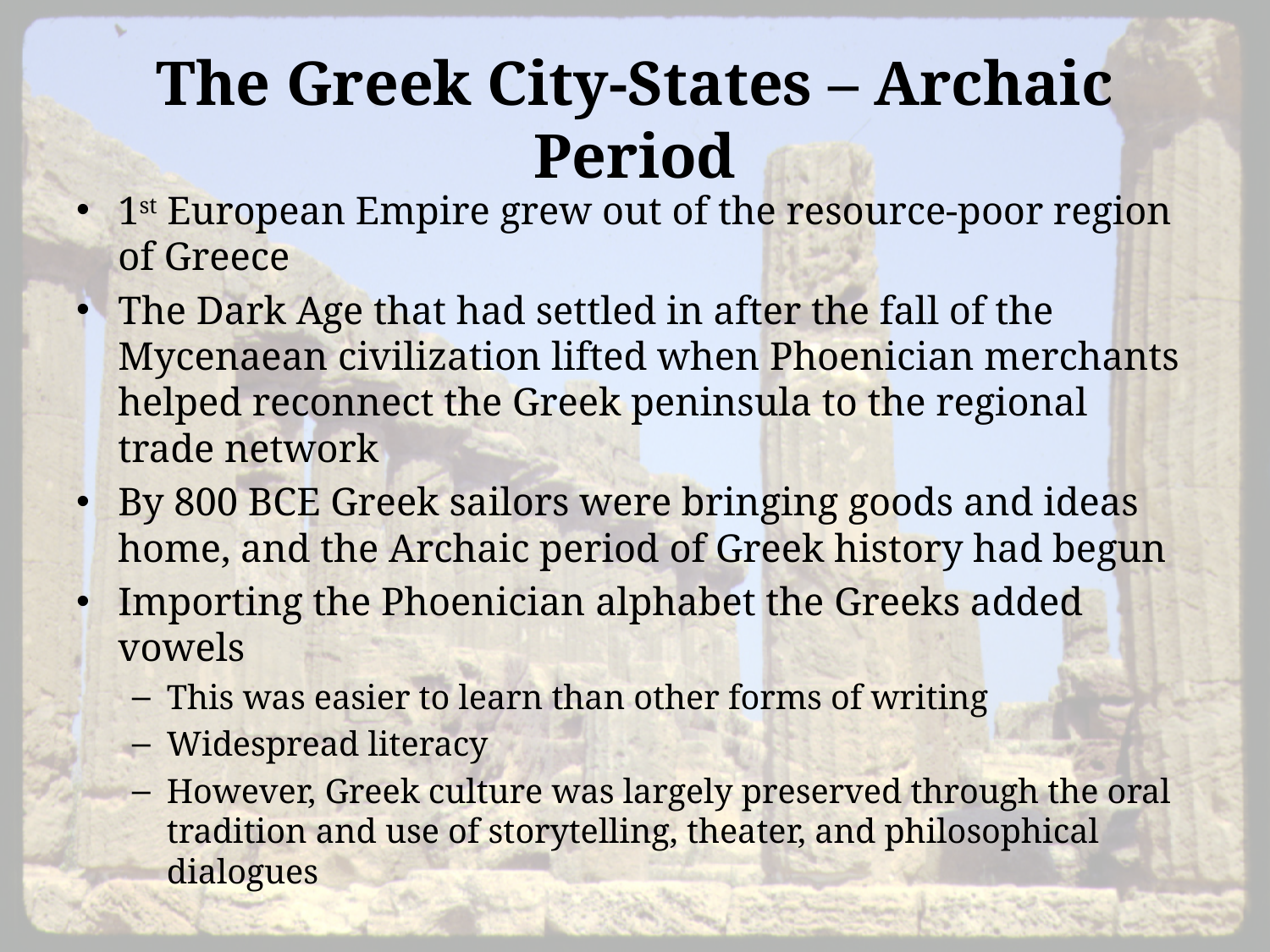

# The Greek City-States – Archaic Period
1st European Empire grew out of the resource-poor region of Greece
The Dark Age that had settled in after the fall of the Mycenaean civilization lifted when Phoenician merchants helped reconnect the Greek peninsula to the regional trade network
By 800 BCE Greek sailors were bringing goods and ideas home, and the Archaic period of Greek history had begun
Importing the Phoenician alphabet the Greeks added vowels
This was easier to learn than other forms of writing
Widespread literacy
However, Greek culture was largely preserved through the oral tradition and use of storytelling, theater, and philosophical dialogues